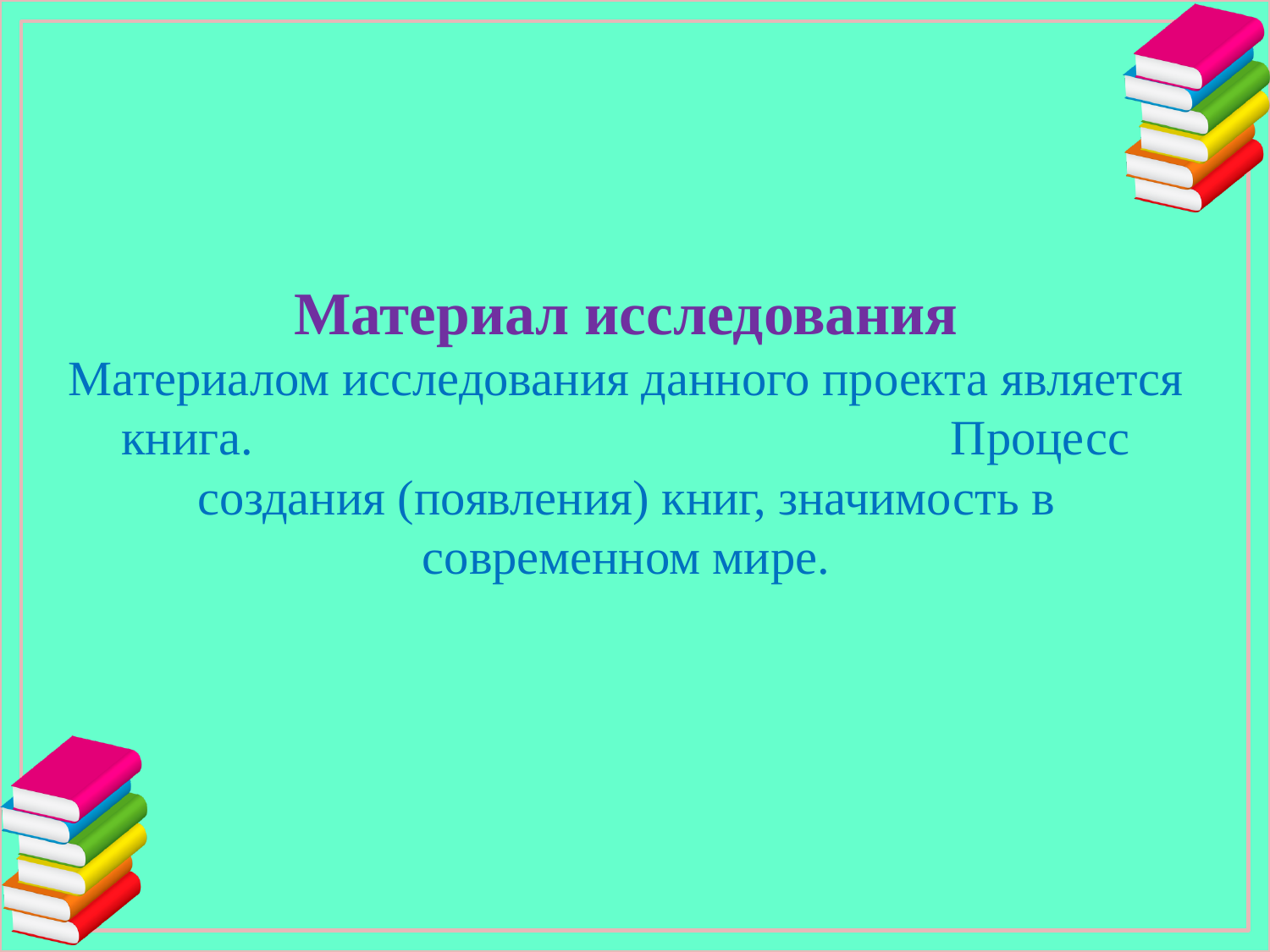

# Материал исследования Материалом исследования данного проекта является книга.                                                        Процесс создания (появления) книг, значимость в современном мире.